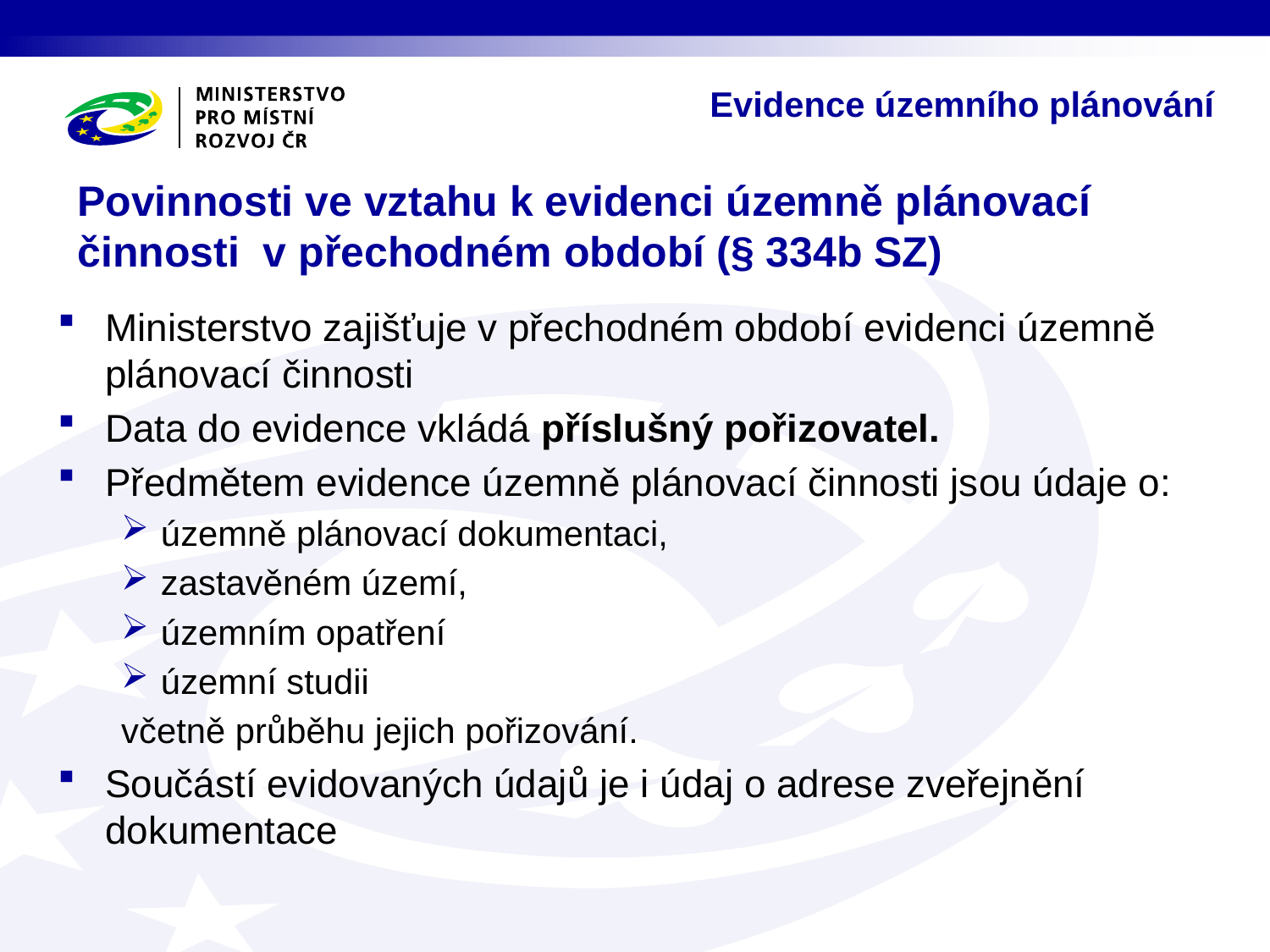

Evidence územního plánování
# Povinnosti ve vztahu k evidenci územně plánovací činnosti  v přechodném období (§ 334b SZ)
Ministerstvo zajišťuje v přechodném období evidenci územně plánovací činnosti
Data do evidence vkládá příslušný pořizovatel.
Předmětem evidence územně plánovací činnosti jsou údaje o:
územně plánovací dokumentaci,
zastavěném území,
územním opatření
územní studii
včetně průběhu jejich pořizování.
Součástí evidovaných údajů je i údaj o adrese zveřejnění dokumentace